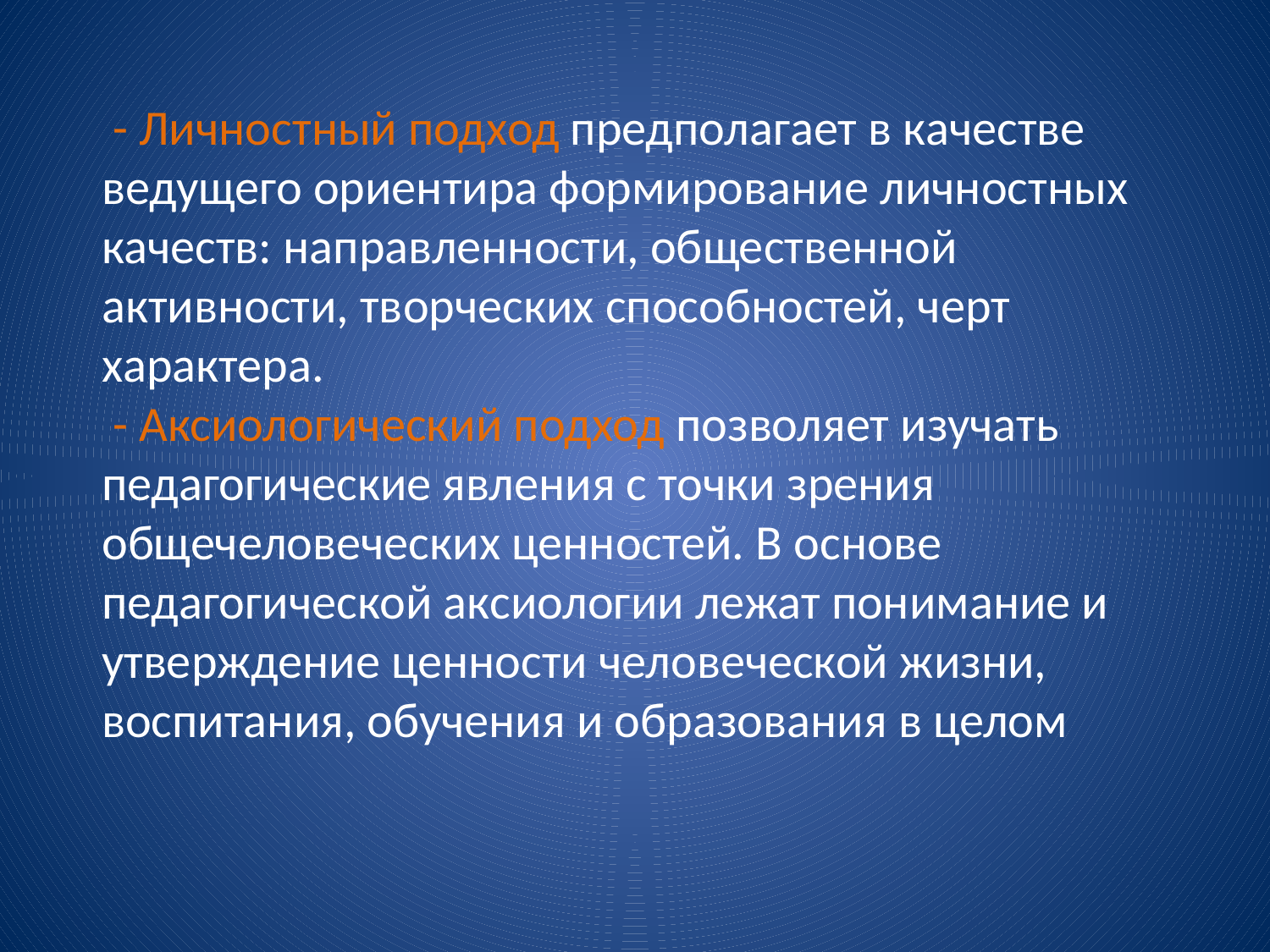

- Личностный подход предполагает в качестве ведущего ориентира формирование личностных качеств: направленности, общественной активности, творческих способностей, черт характера.
 - Аксиологический подход позволяет изучать педагогические явления с точки зрения общечеловеческих ценностей. В основе педагогической аксиологии лежат понимание и утверждение ценности человеческой жизни, воспитания, обучения и образования в целом